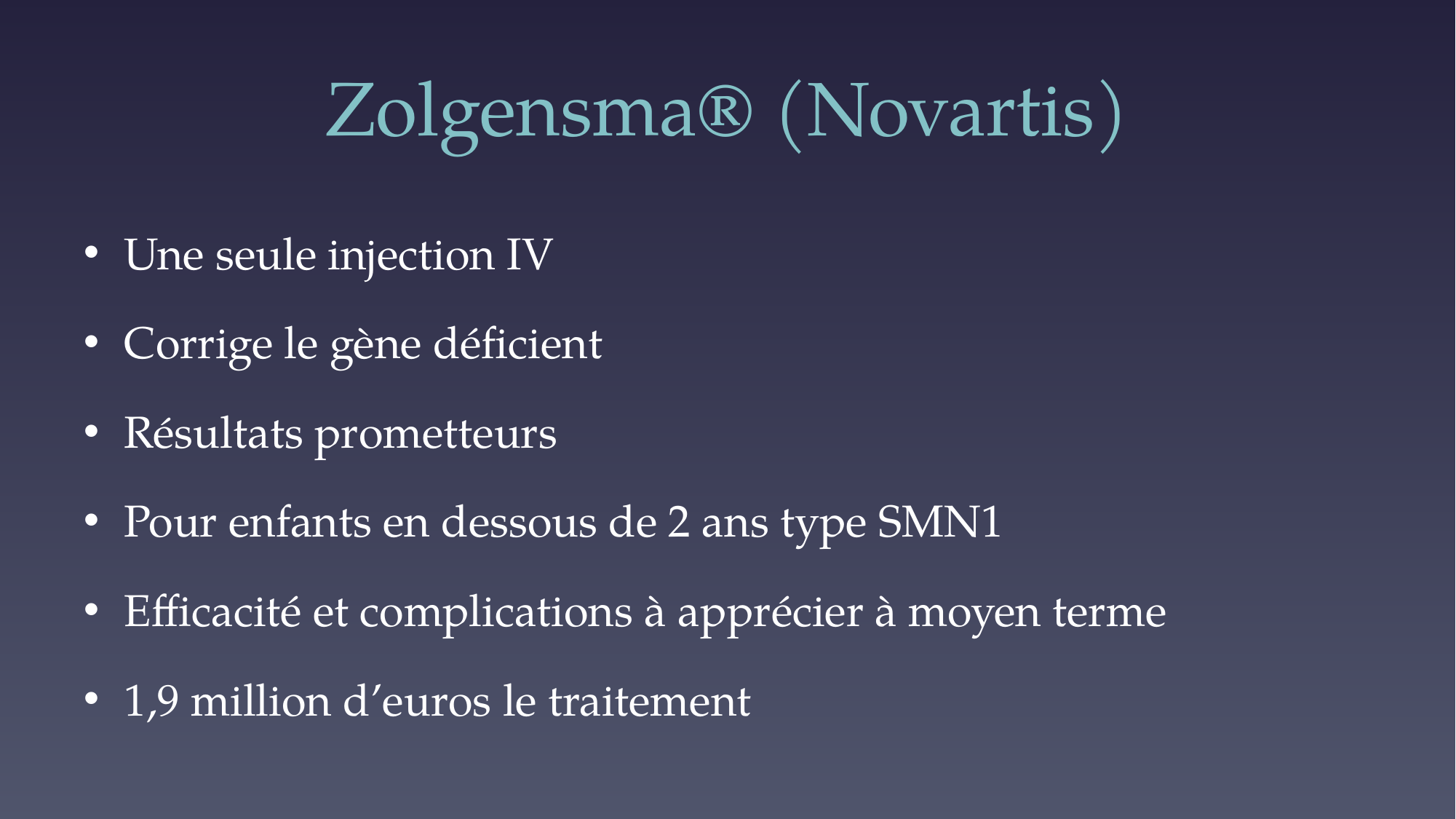

# Zolgensma® (Novartis)
Une seule injection IV
Corrige le gène déficient
Résultats prometteurs
Pour enfants en dessous de 2 ans type SMN1
Efficacité et complications à apprécier à moyen terme
1,9 million d’euros le traitement